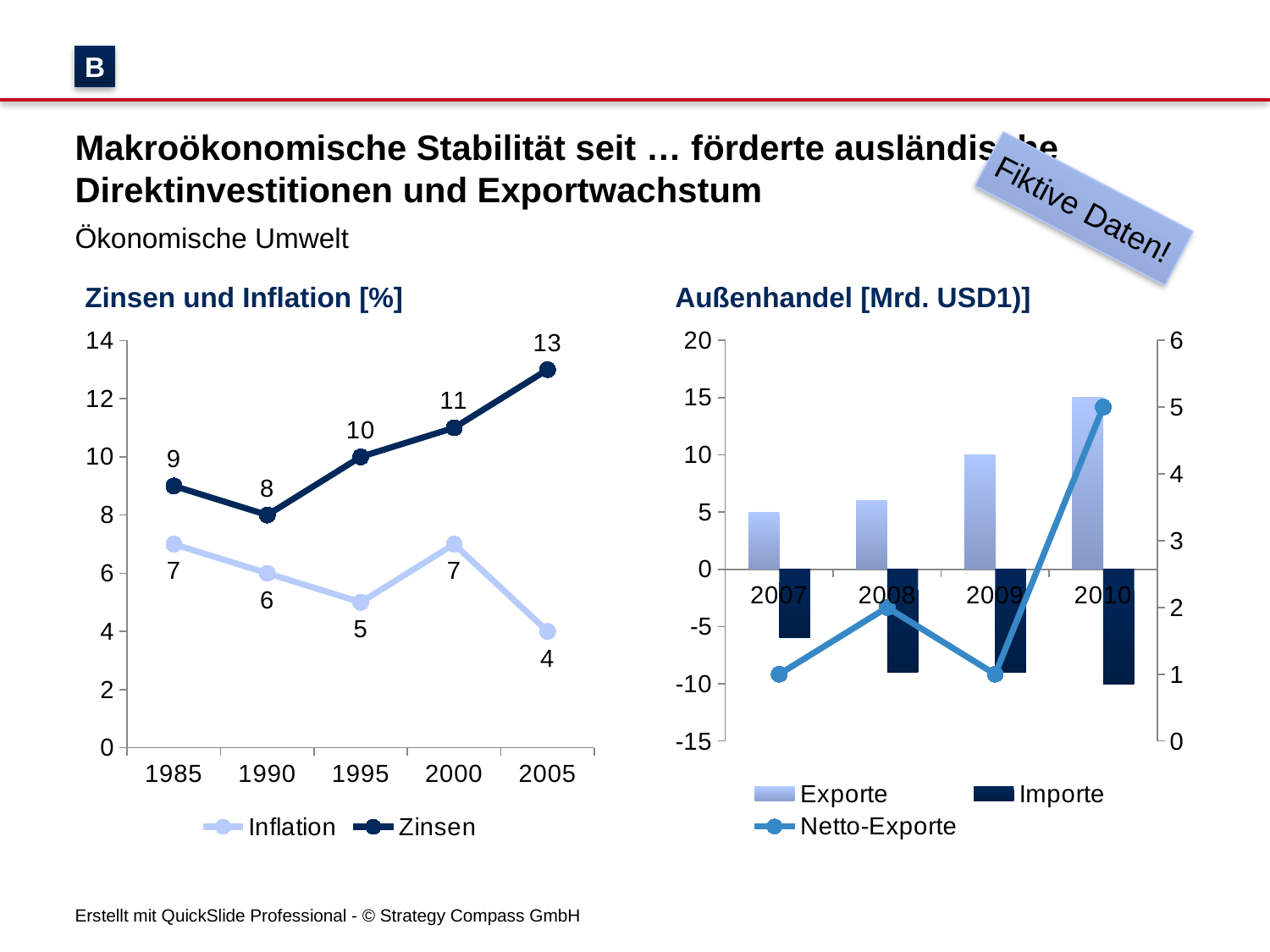

B
# Makroökonomische Stabilität seit … förderte ausländische Direktinvestitionen und Exportwachstum
Fiktive Daten!
Ökonomische Umwelt

Zinsen und Inflation [%]
Außenhandel [Mrd. USD1)]

### Chart

| Category | Exporte | Importe | Netto-Exporte |
|---|---|---|---|
| 2007 | 5.0 | -6.0 | 1.0 |
| 2008 | 6.0 | -9.0 | 2.0 |
| 2009 | 10.0 | -9.0 | 1.0 |
| 2010 | 15.0 | -10.0 | 5.0 |

### Chart

| Category | Inflation | Zinsen |
|---|---|---|
| 1985 | 7.0 | 9.0 |
| 1990 | 6.0 | 8.0 |
| 1995 | 5.0 | 10.0 |
| 2000 | 7.0 | 11.0 |
| 2005 | 4.0 | 13.0 |